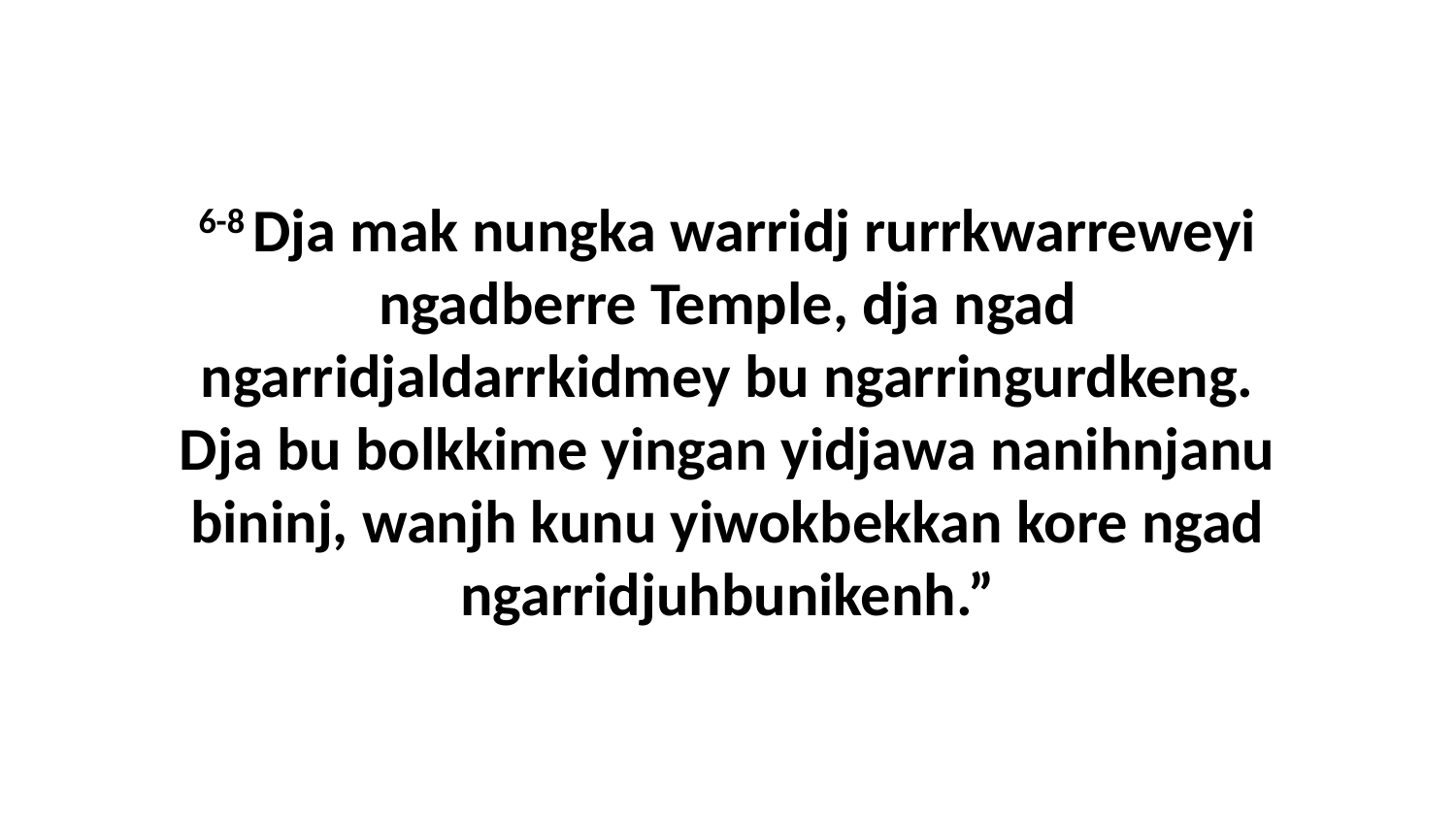

6-8 Dja mak nungka warridj rurrkwarreweyi ngadberre Temple, dja ngad ngarridjaldarrkidmey bu ngarringurdkeng. Dja bu bolkkime yingan yidjawa nanihnjanu bininj, wanjh kunu yiwokbekkan kore ngad ngarridjuhbunikenh.”